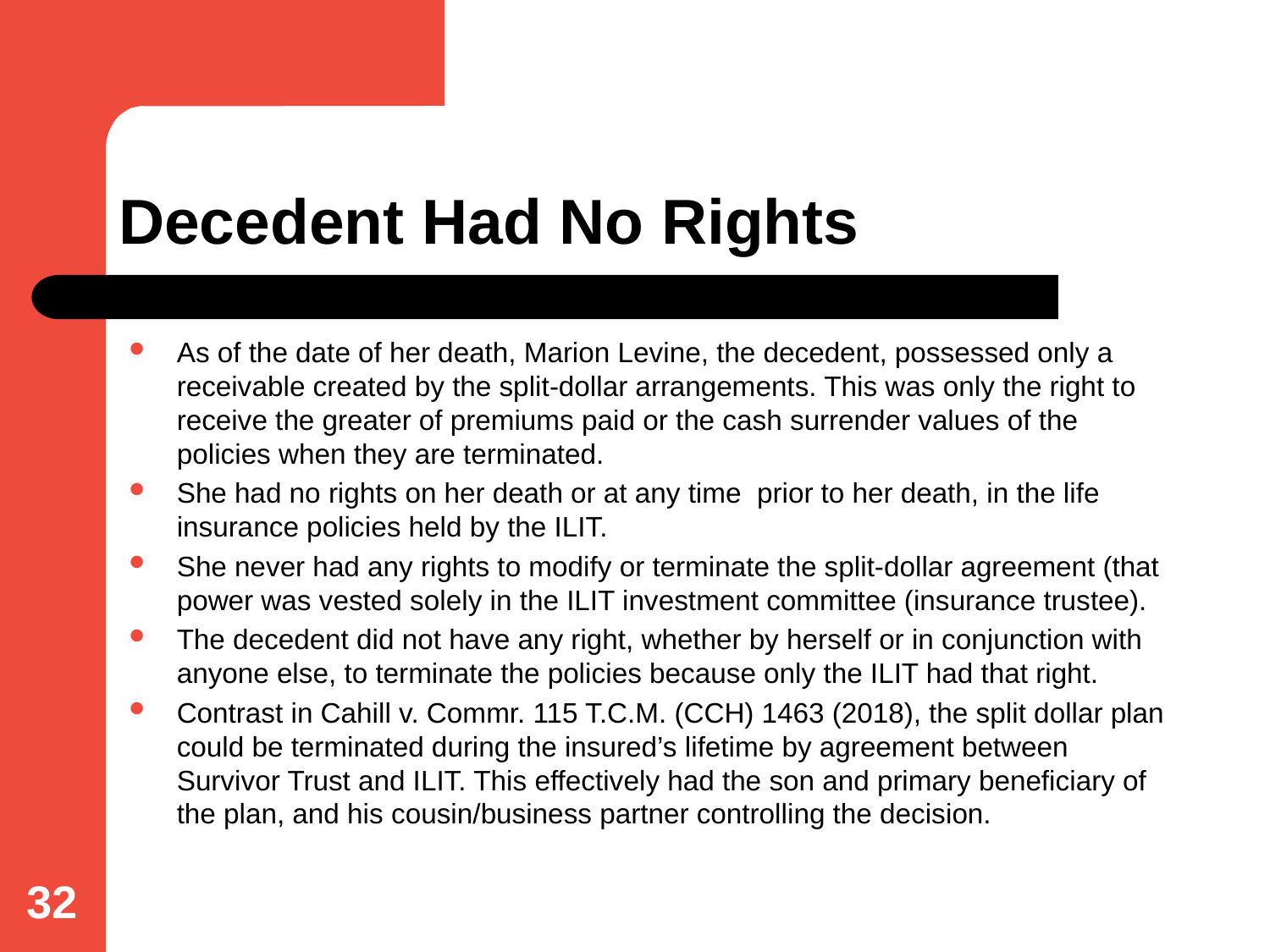

# Decedent Had No Rights
As of the date of her death, Marion Levine, the decedent, possessed only a receivable created by the split-dollar arrangements. This was only the right to receive the greater of premiums paid or the cash surrender values of the policies when they are terminated.
She had no rights on her death or at any time  prior to her death, in the life insurance policies held by the ILIT.
She never had any rights to modify or terminate the split-dollar agreement (that power was vested solely in the ILIT investment committee (insurance trustee).
The decedent did not have any right, whether by herself or in conjunction with anyone else, to terminate the policies because only the ILIT had that right.
Contrast in Cahill v. Commr. 115 T.C.M. (CCH) 1463 (2018), the split dollar plan could be terminated during the insured’s lifetime by agreement between Survivor Trust and ILIT. This effectively had the son and primary beneficiary of the plan, and his cousin/business partner controlling the decision.
32